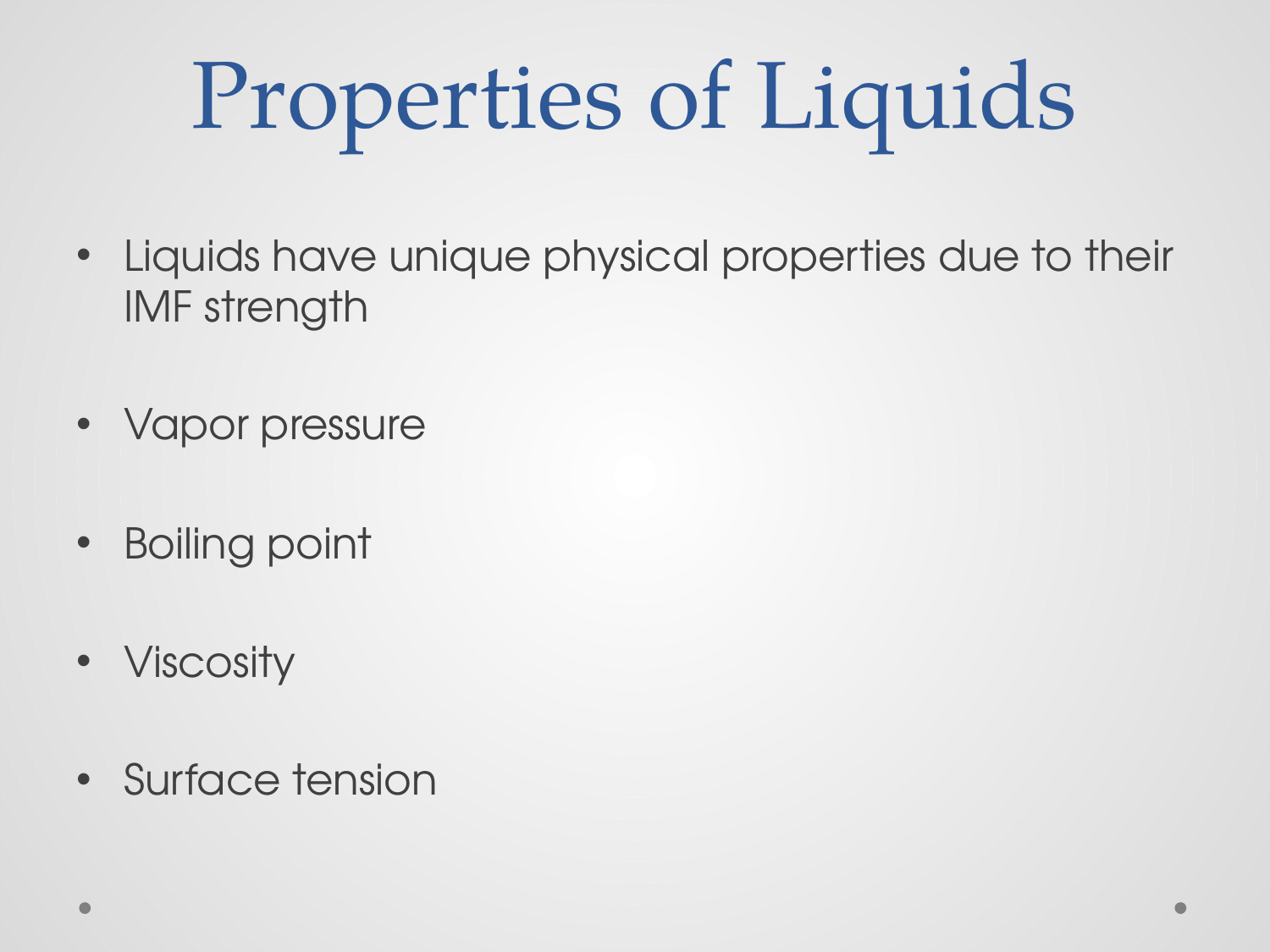

# Properties of Liquids
Liquids have unique physical properties due to their IMF strength

Vapor pressure

Boiling point

Viscosity

Surface tension